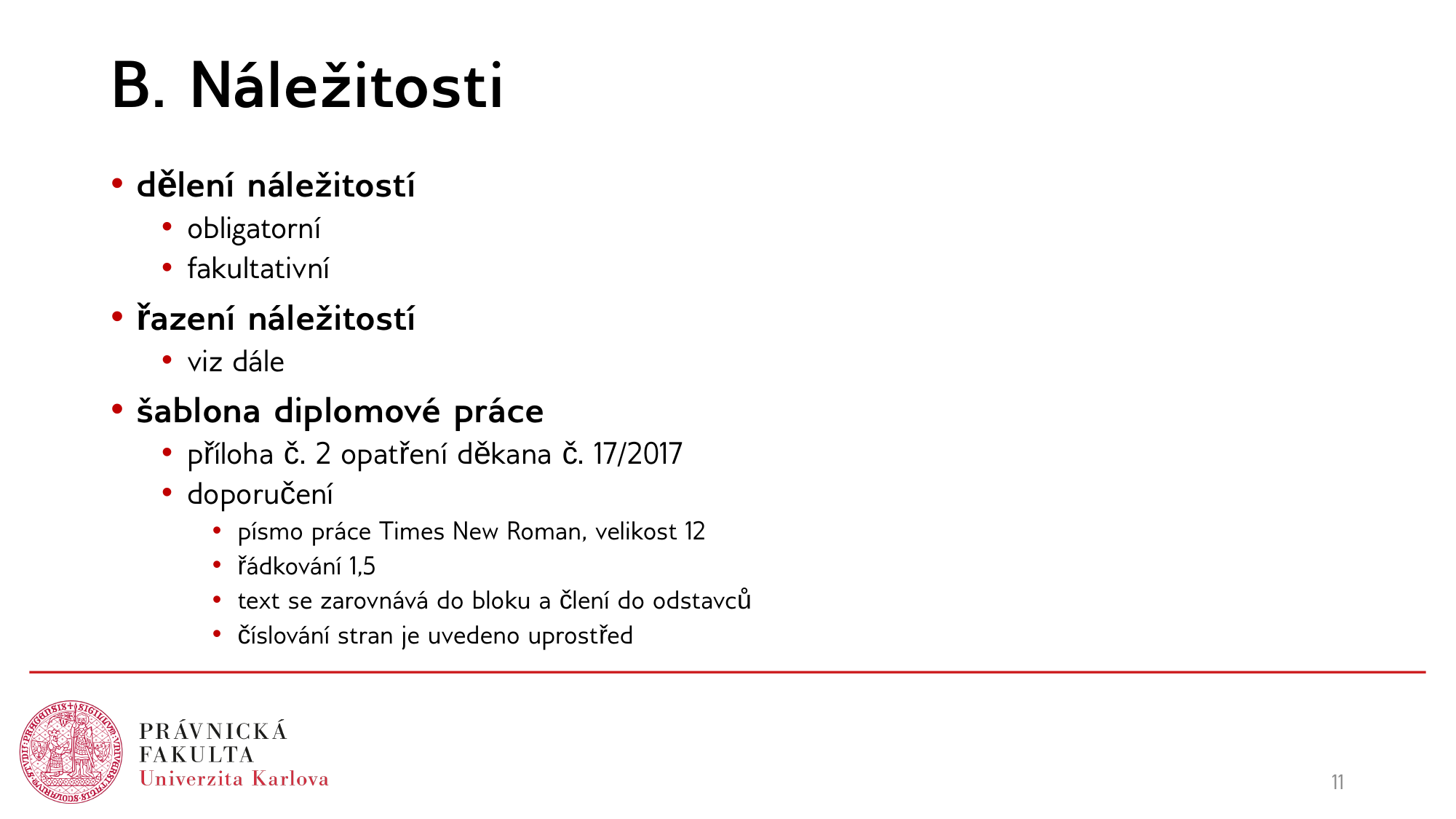

# B. Náležitosti
dělení náležitostí
obligatorní
fakultativní
řazení náležitostí
viz dále
šablona diplomové práce
příloha č. 2 opatření děkana č. 17/2017
doporučení
písmo práce Times New Roman, velikost 12
řádkování 1,5
text se zarovnává do bloku a člení do odstavců
číslování stran je uvedeno uprostřed

11